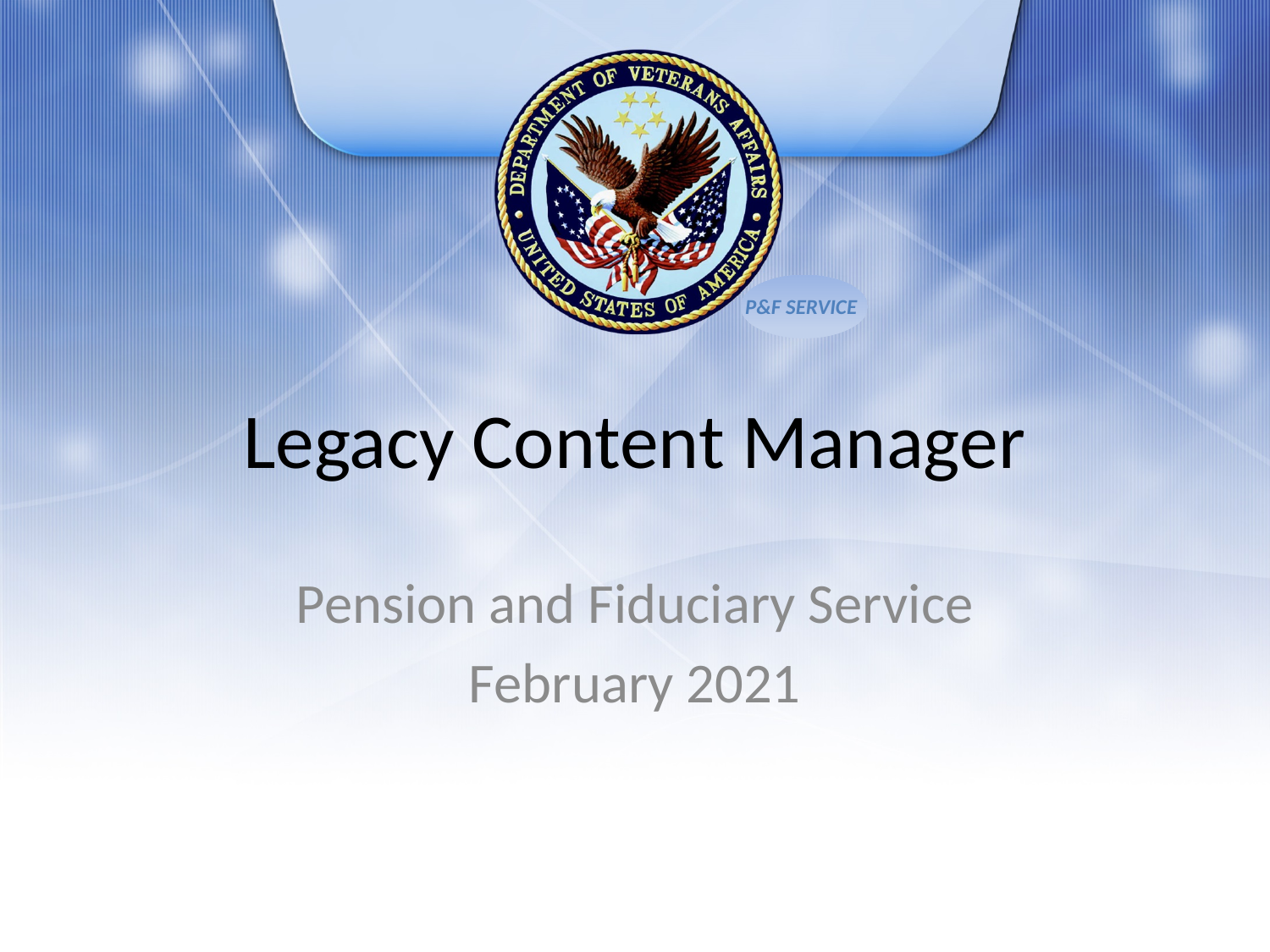

# Legacy Content Manager
Pension and Fiduciary Service
February 2021